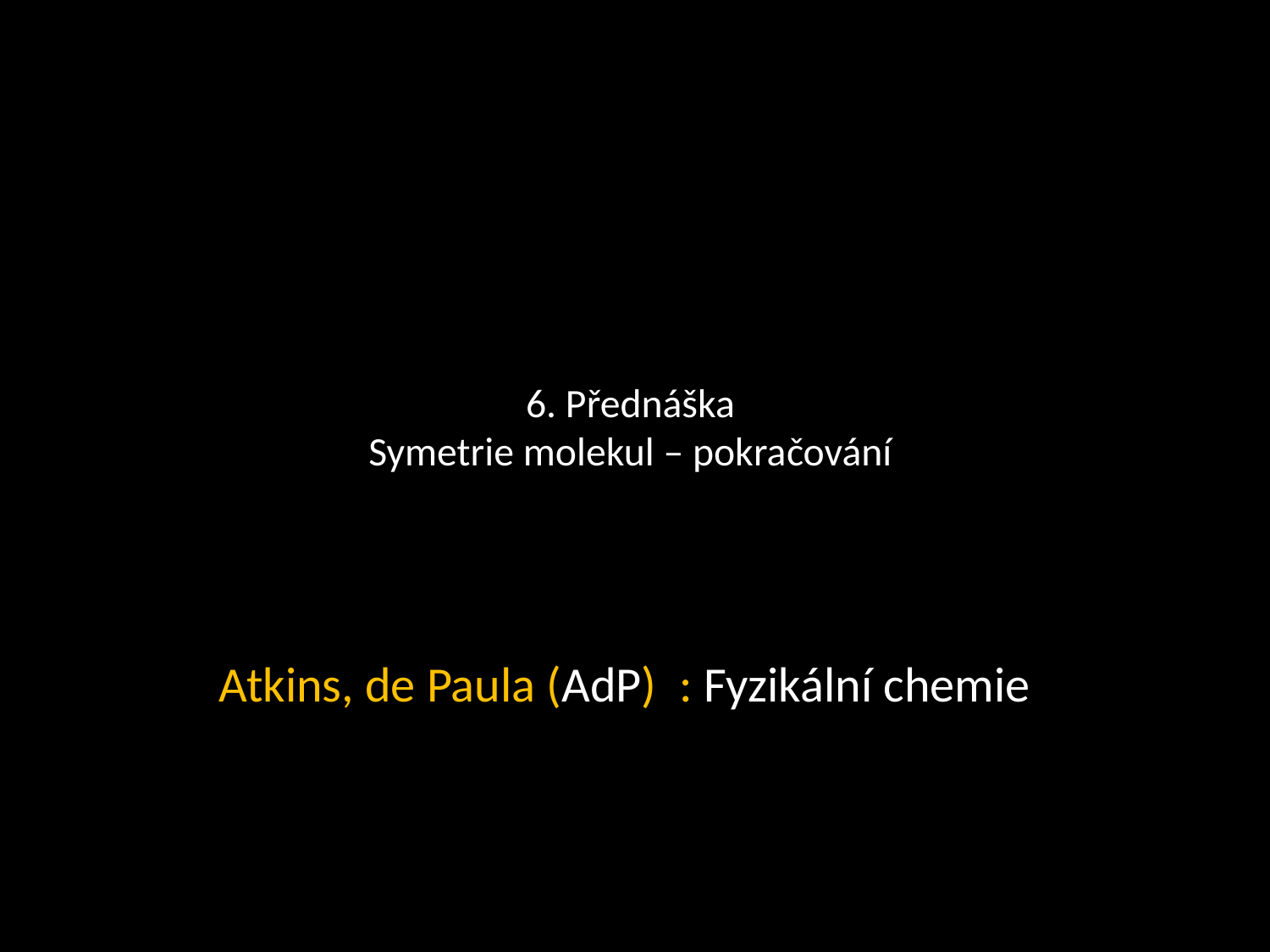

# 6. Přednáška Symetrie molekul – pokračování
Atkins, de Paula (AdP)  : Fyzikální chemie